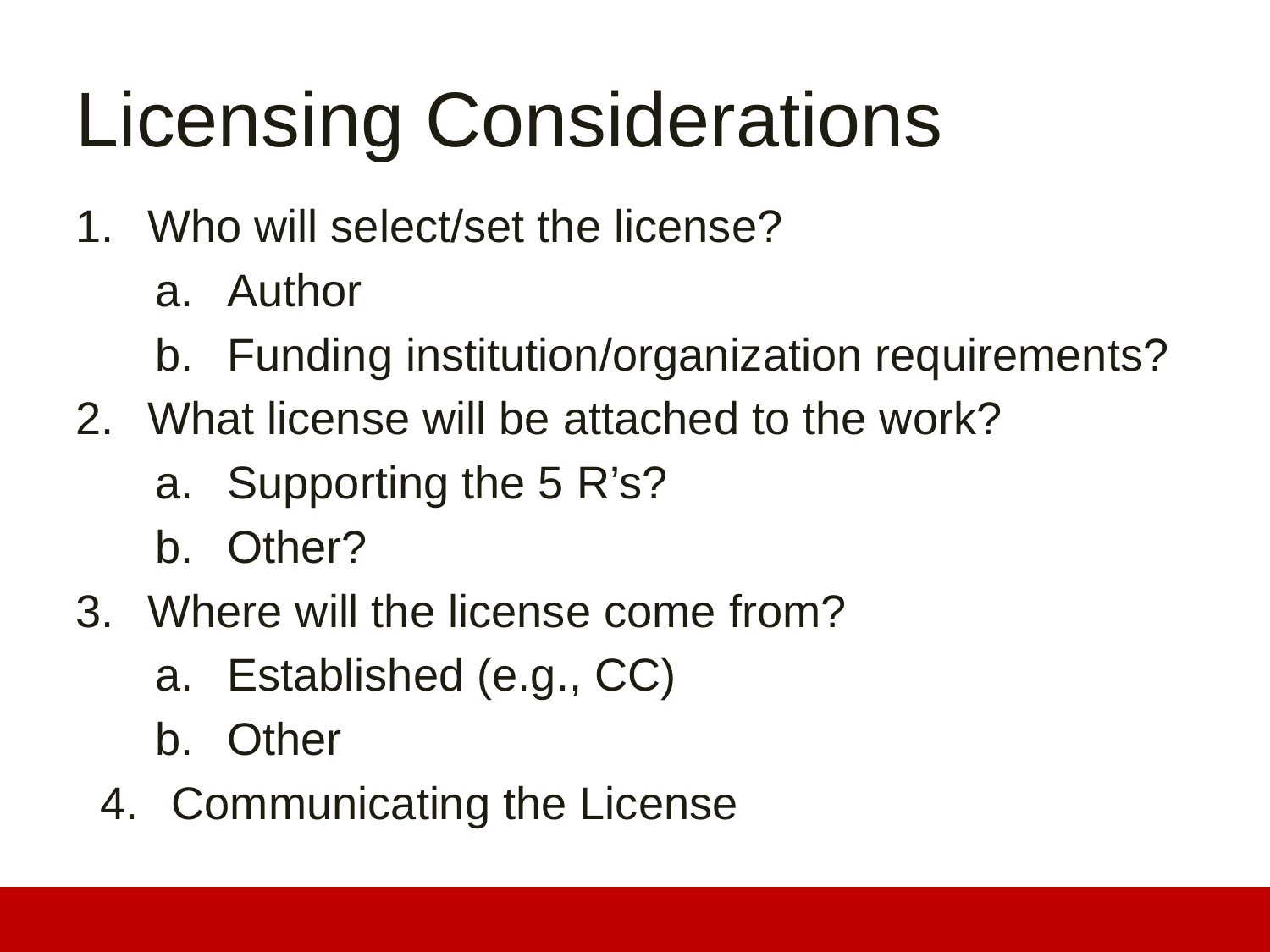

# Licensing Considerations
Who will select/set the license?
Author
Funding institution/organization requirements?
What license will be attached to the work?
Supporting the 5 R’s?
Other?
Where will the license come from?
Established (e.g., CC)
Other
Communicating the License